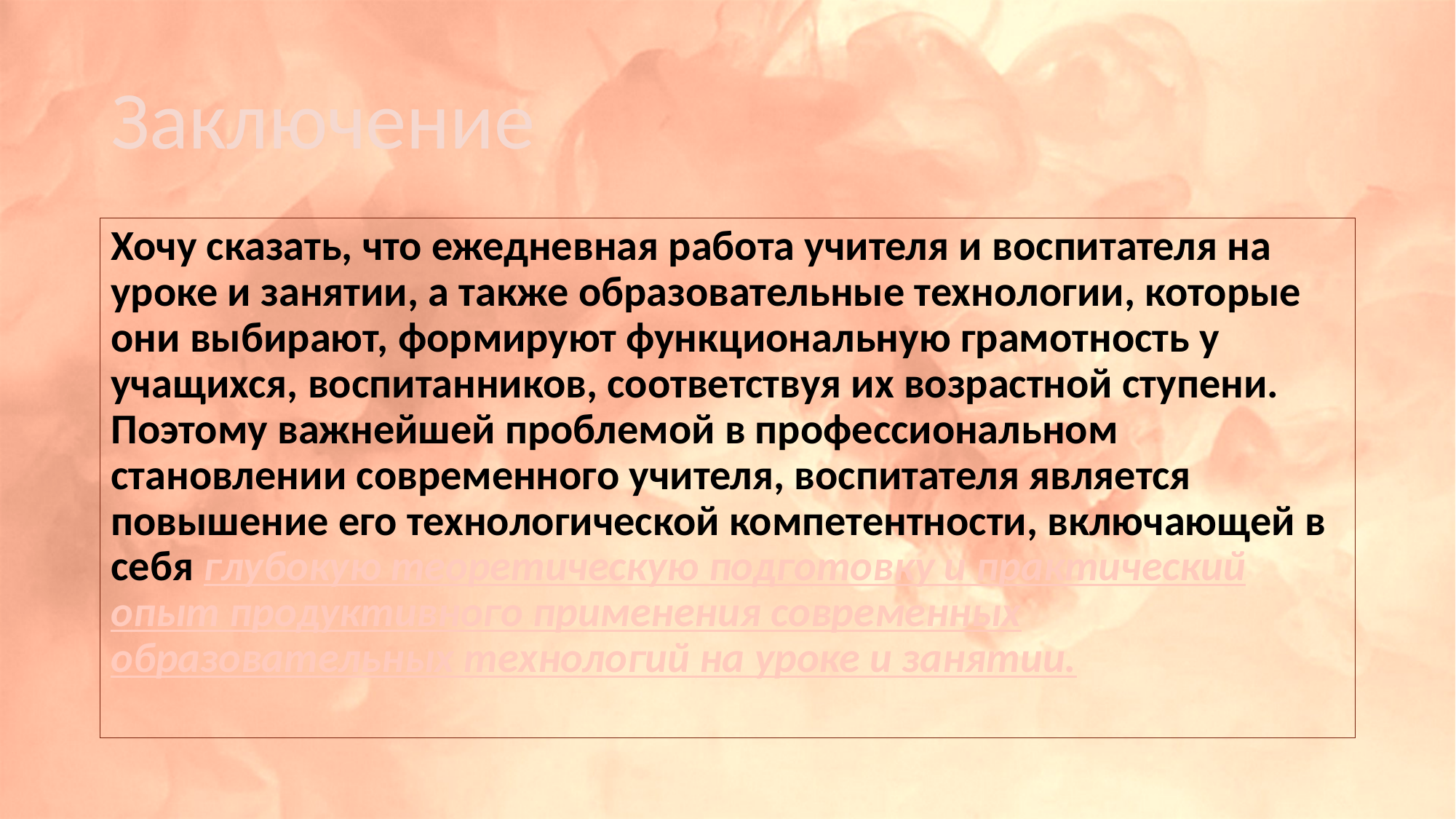

# Заключение
Хочу сказать, что ежедневная работа учителя и воспитателя на уроке и занятии, а также образовательные технологии, которые они выбирают, формируют функциональную грамотность у учащихся, воспитанников, соответствуя их возрастной ступени. Поэтому важнейшей проблемой в профессиональном становлении современного учителя, воспитателя является повышение его технологической компетентности, включающей в себя глубокую теоретическую подготовку и практический опыт продуктивного применения современных образовательных технологий на уроке и занятии.